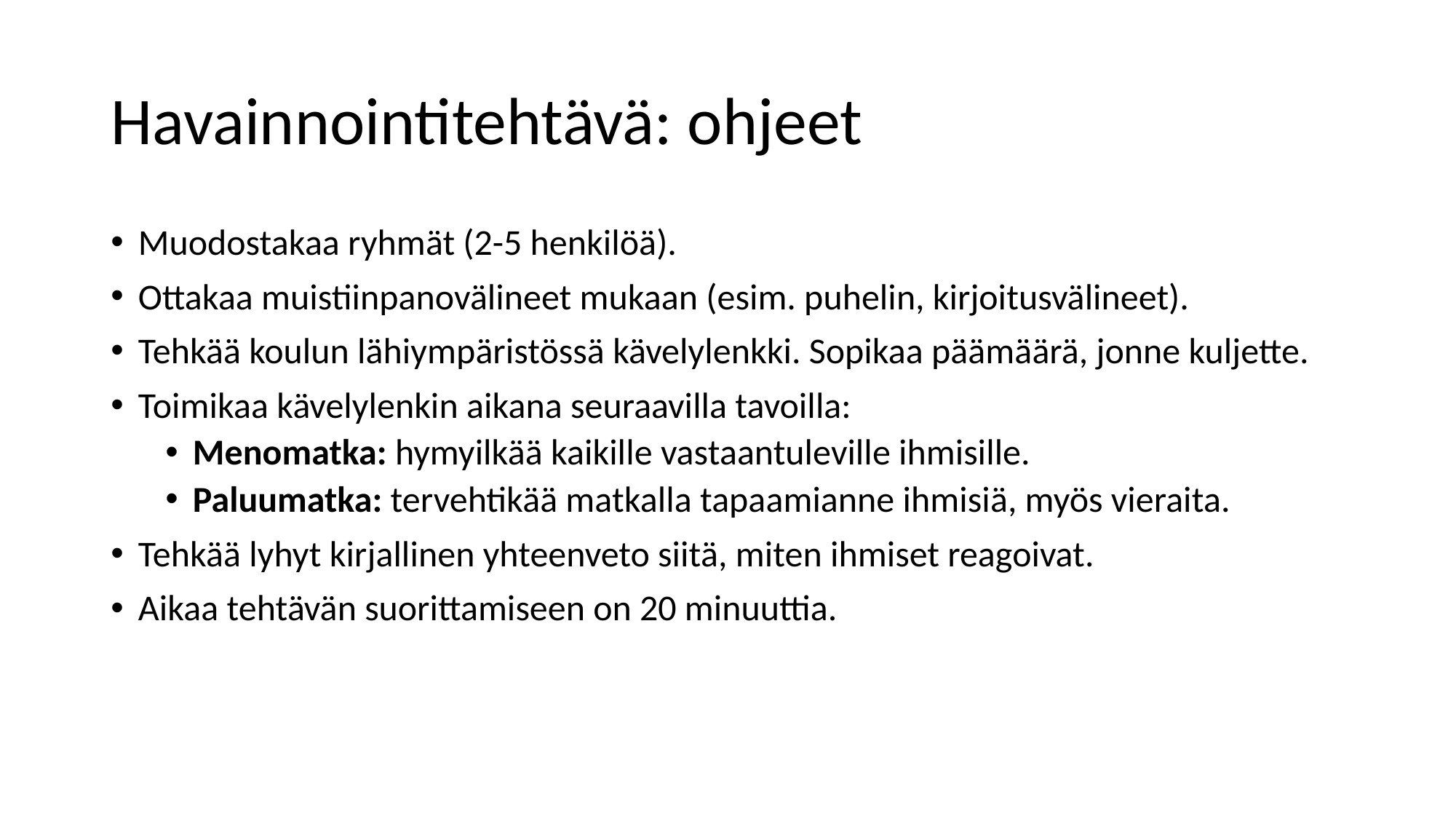

# Havainnointitehtävä: ohjeet
Muodostakaa ryhmät (2-5 henkilöä).
Ottakaa muistiinpanovälineet mukaan (esim. puhelin, kirjoitusvälineet).
Tehkää koulun lähiympäristössä kävelylenkki. Sopikaa päämäärä, jonne kuljette.
Toimikaa kävelylenkin aikana seuraavilla tavoilla:
Menomatka: hymyilkää kaikille vastaantuleville ihmisille.
Paluumatka: tervehtikää matkalla tapaamianne ihmisiä, myös vieraita.
Tehkää lyhyt kirjallinen yhteenveto siitä, miten ihmiset reagoivat.
Aikaa tehtävän suorittamiseen on 20 minuuttia.